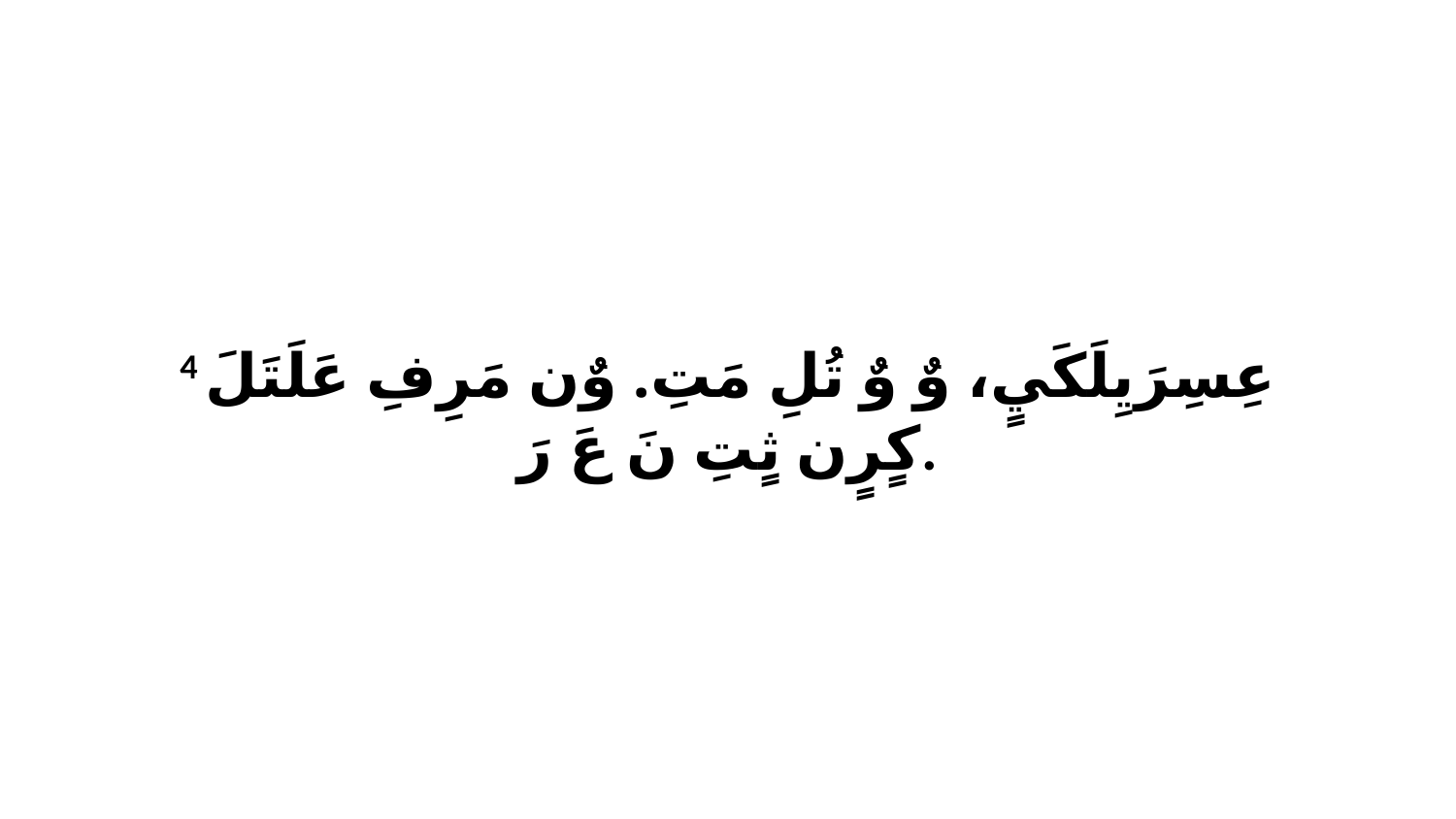

4 عِسِرَيِلَكَيٍ، وٌ وٌ تُلِ مَتِ. وٌن مَرِفِ عَلَتَلَ كٍرٍن ثٍتِ نَ عَ رَ.